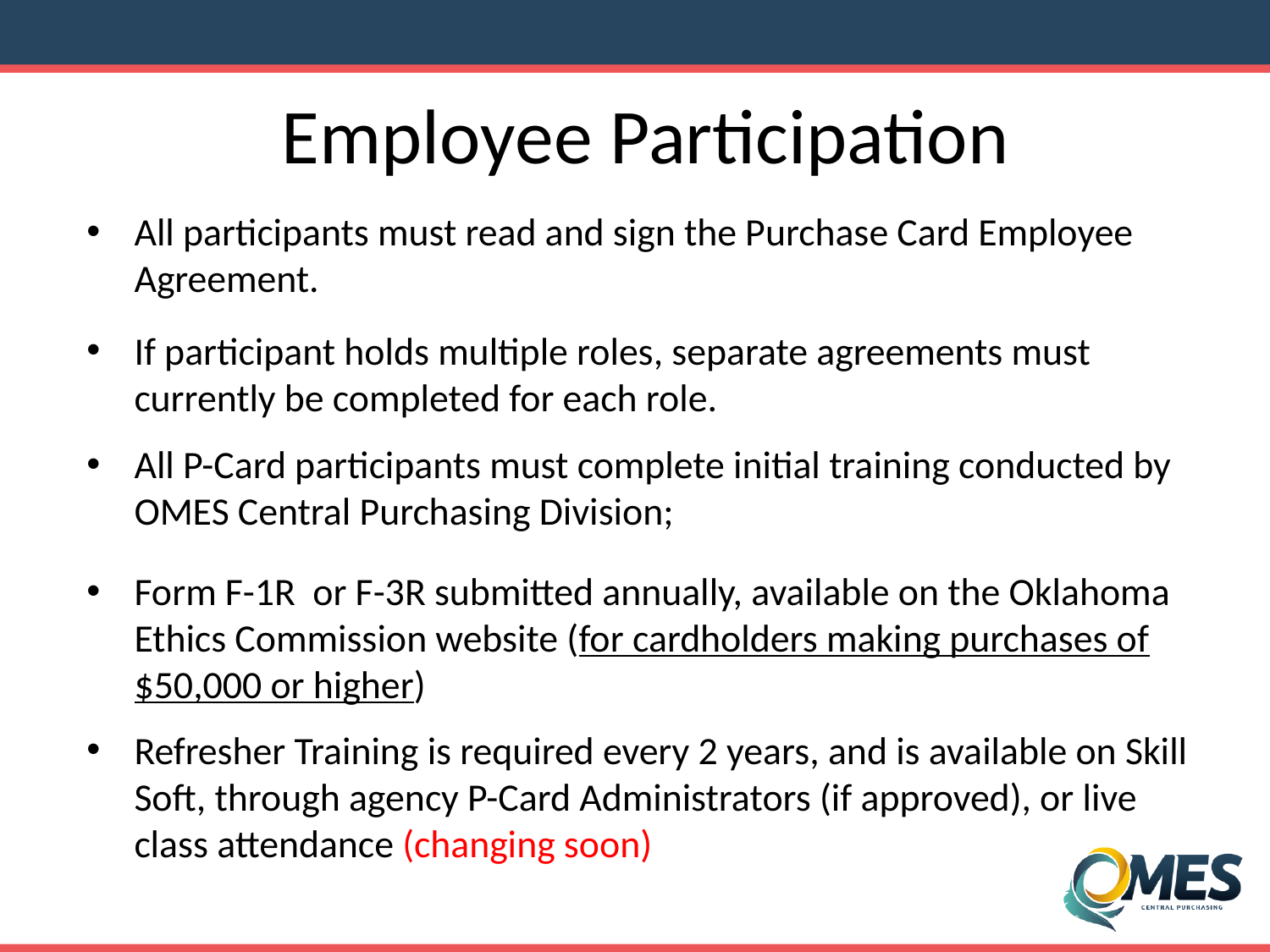

# Employee Participation
All participants must read and sign the Purchase Card Employee Agreement.
If participant holds multiple roles, separate agreements must currently be completed for each role.
All P-Card participants must complete initial training conducted by OMES Central Purchasing Division;
Form F-1R  or F-3R submitted annually, available on the Oklahoma Ethics Commission website (for cardholders making purchases of $50,000 or higher)
Refresher Training is required every 2 years, and is available on Skill Soft, through agency P-Card Administrators (if approved), or live class attendance (changing soon)